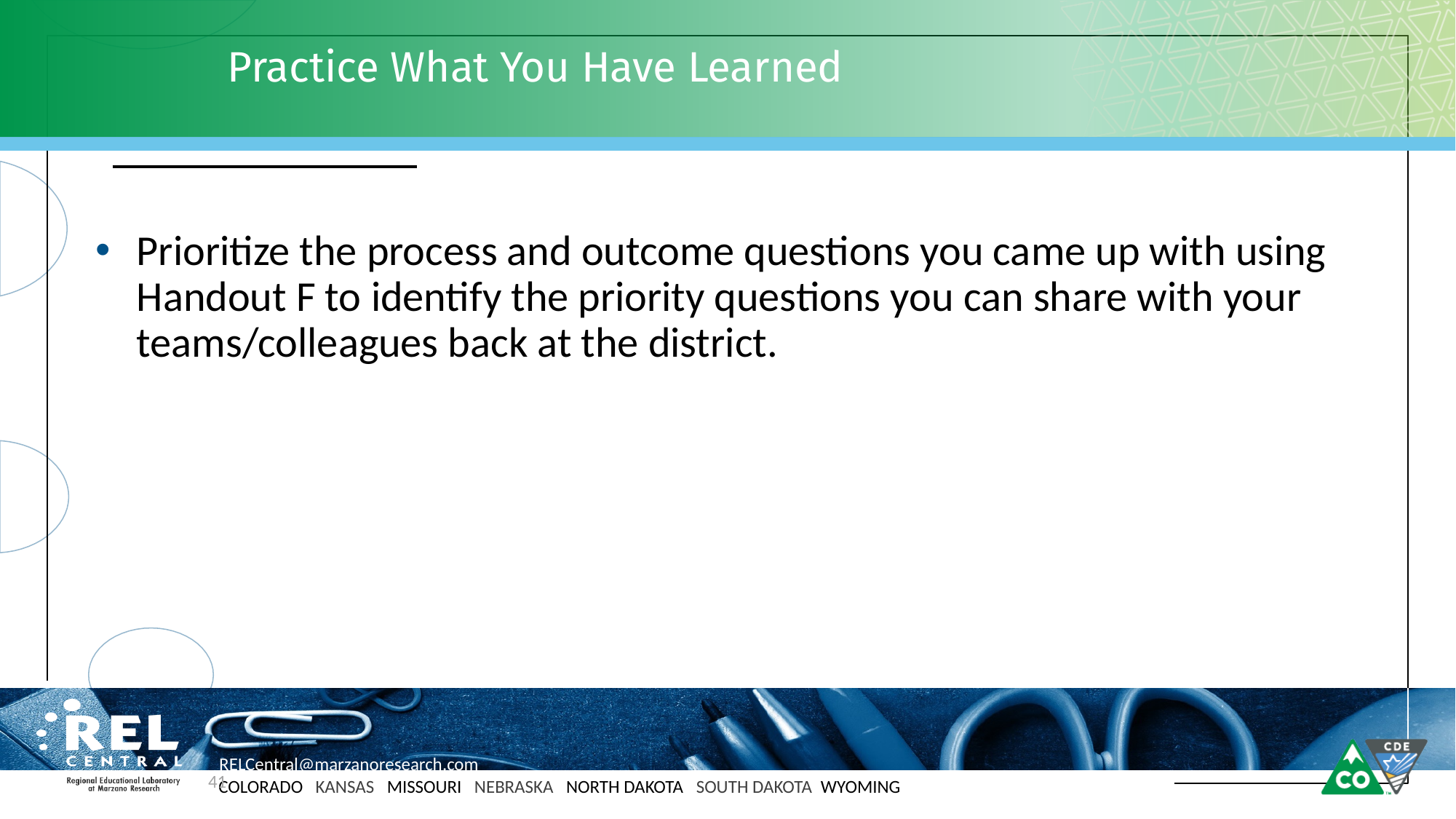

# Practice What You Have Learned
Prioritize the process and outcome questions you came up with using Handout F to identify the priority questions you can share with your teams/colleagues back at the district.
41